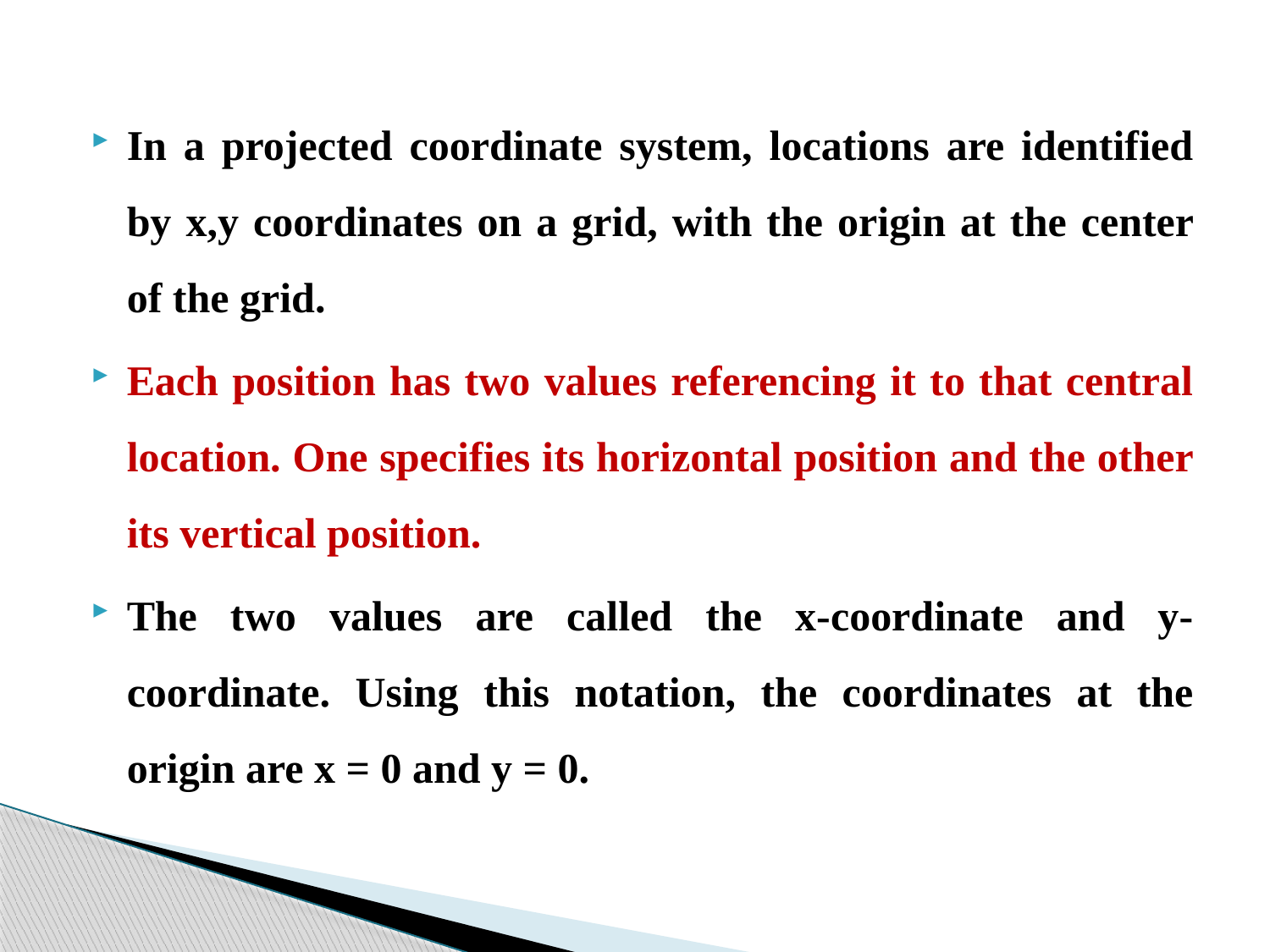

In a projected coordinate system, locations are identified by x,y coordinates on a grid, with the origin at the center of the grid.
Each position has two values referencing it to that central location. One specifies its horizontal position and the other its vertical position.
The two values are called the x-coordinate and y-coordinate. Using this notation, the coordinates at the origin are x = 0 and y = 0.